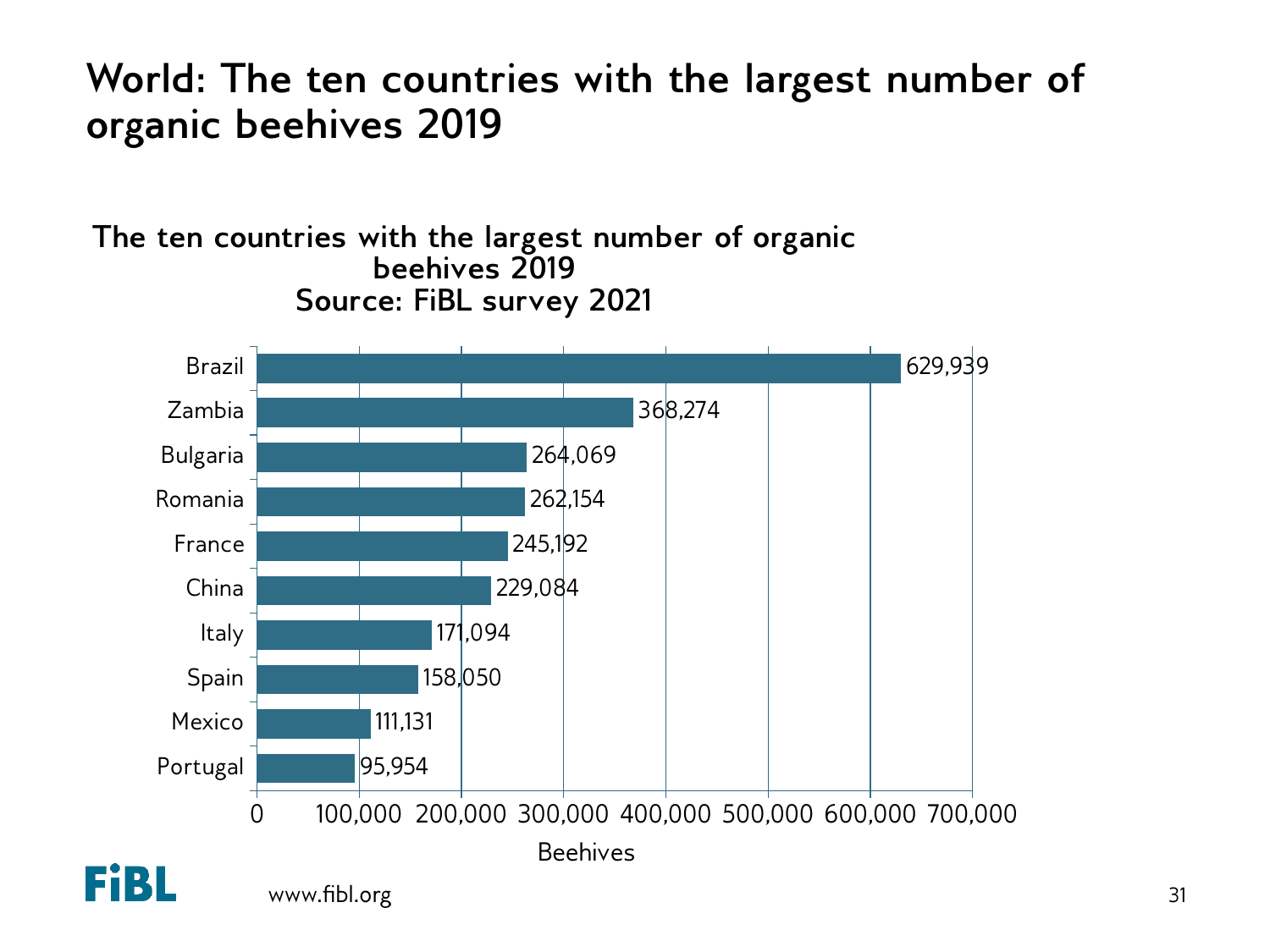

# World: The ten countries with the largest number of organic beehives 2019

### Chart: The ten countries with the largest number of organic beehives 2019
Source: FiBL survey 2021

| Category | Beehives |
|---|---|
| Portugal | 95954.0 |
| Mexico | 111131.0 |
| Spain | 158050.0 |
| Italy | 171094.0 |
| China | 229084.0 |
| France | 245192.0 |
| Romania | 262154.0 |
| Bulgaria | 264069.0 |
| Zambia | 368274.0 |
| Brazil | 629939.0 |
31